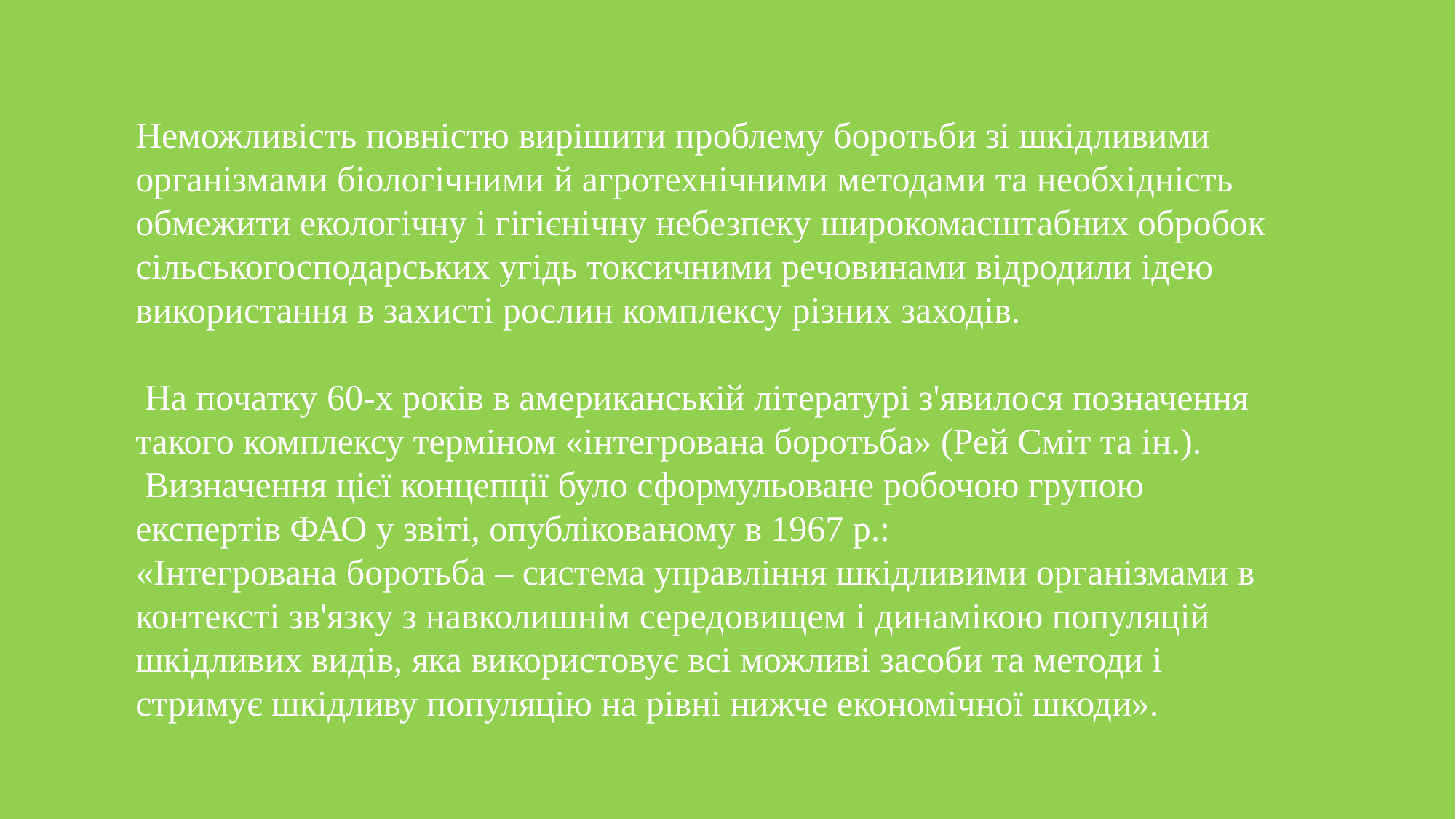

Неможливість повністю вирішити проблему боротьби зі шкідливими організмами біологічними й агротехнічними методами та необхідність обмежити екологічну і гігієнічну небезпеку широкомасштабних обробок сільськогосподарських угідь токсичними речовинами відродили ідею використання в захисті рослин комплексу різних заходів.

 На початку 60-х років в американській літературі з'явилося позначення такого комплексу терміном «інтегрована боротьба» (Рей Сміт та ін.).
 Визначення цієї концепції було сформульоване робочою групою експертів ФАО у звіті, опублікованому в 1967 р.:
«Інтегрована боротьба – система управління шкідливими організмами в контексті зв'язку з навколишнім середовищем і динамікою популяцій шкідливих видів, яка використовує всі можливі засоби та методи і стримує шкідливу популяцію на рівні нижче економічної шкоди».